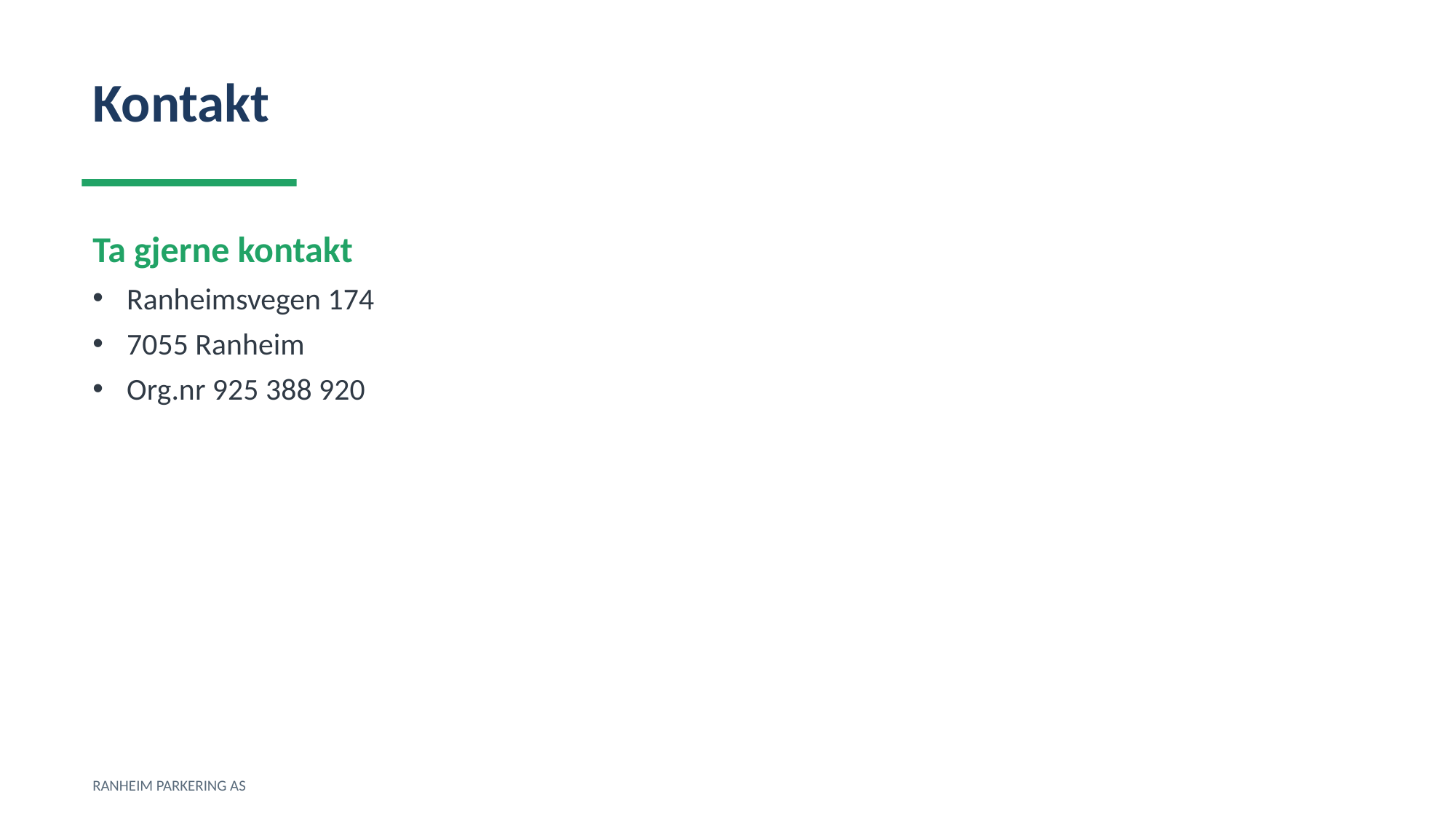

Kontakt

Ta gjerne kontakt
Ranheimsvegen 174
7055 Ranheim
Org.nr 925 388 920
RANHEIM PARKERING AS